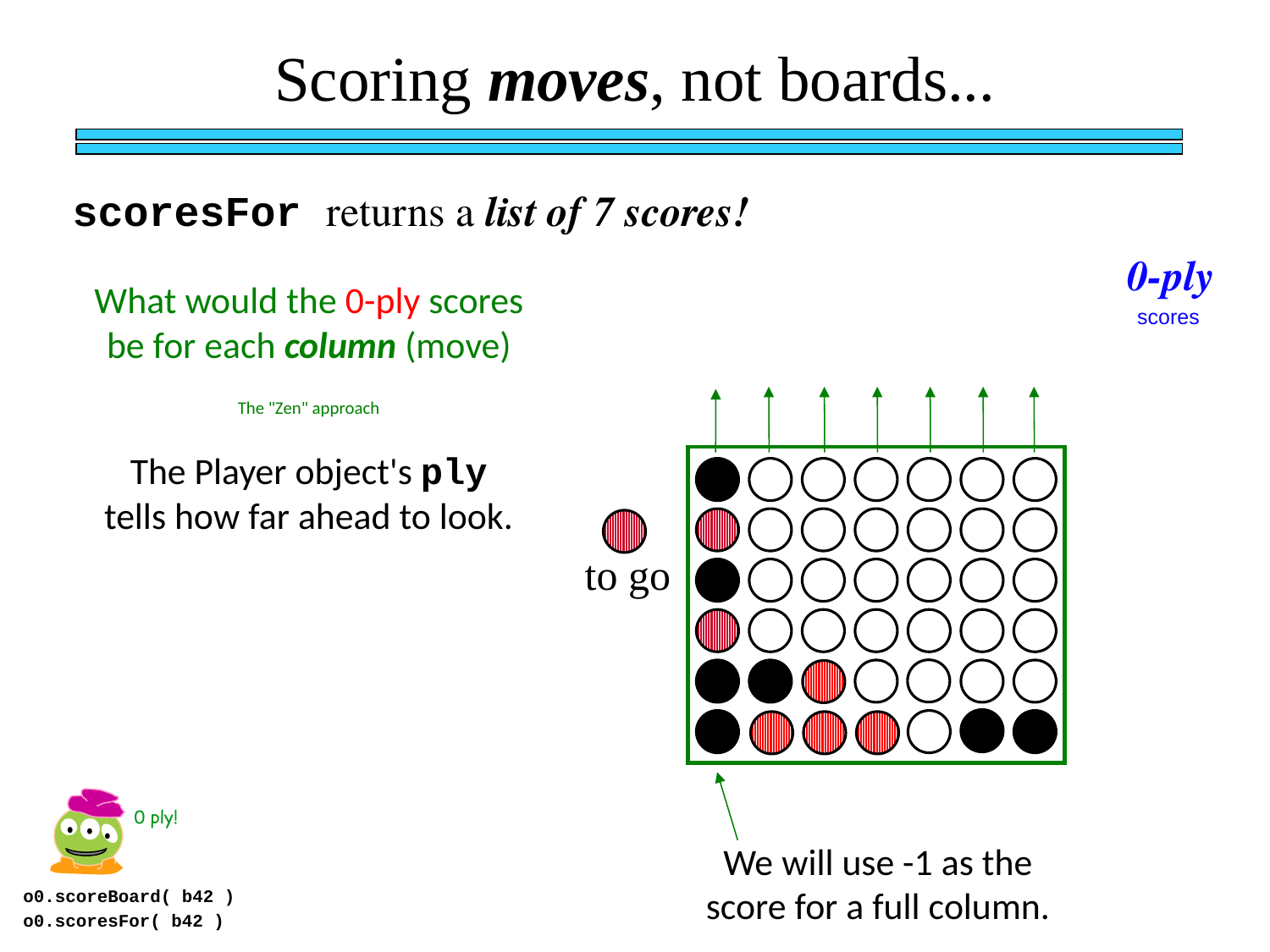

Scoring moves, not boards...

scoresFor returns a list of 7 scores!
 0-ply
What would the 0-ply scores be for each column (move)
scores

The "Zen" approach
The Player object's ply tells how far ahead to look.

to go

0 ply!
We will use -1 as the score for a full column.
o0.scoreBoard( b42 )
o0.scoresFor( b42 )